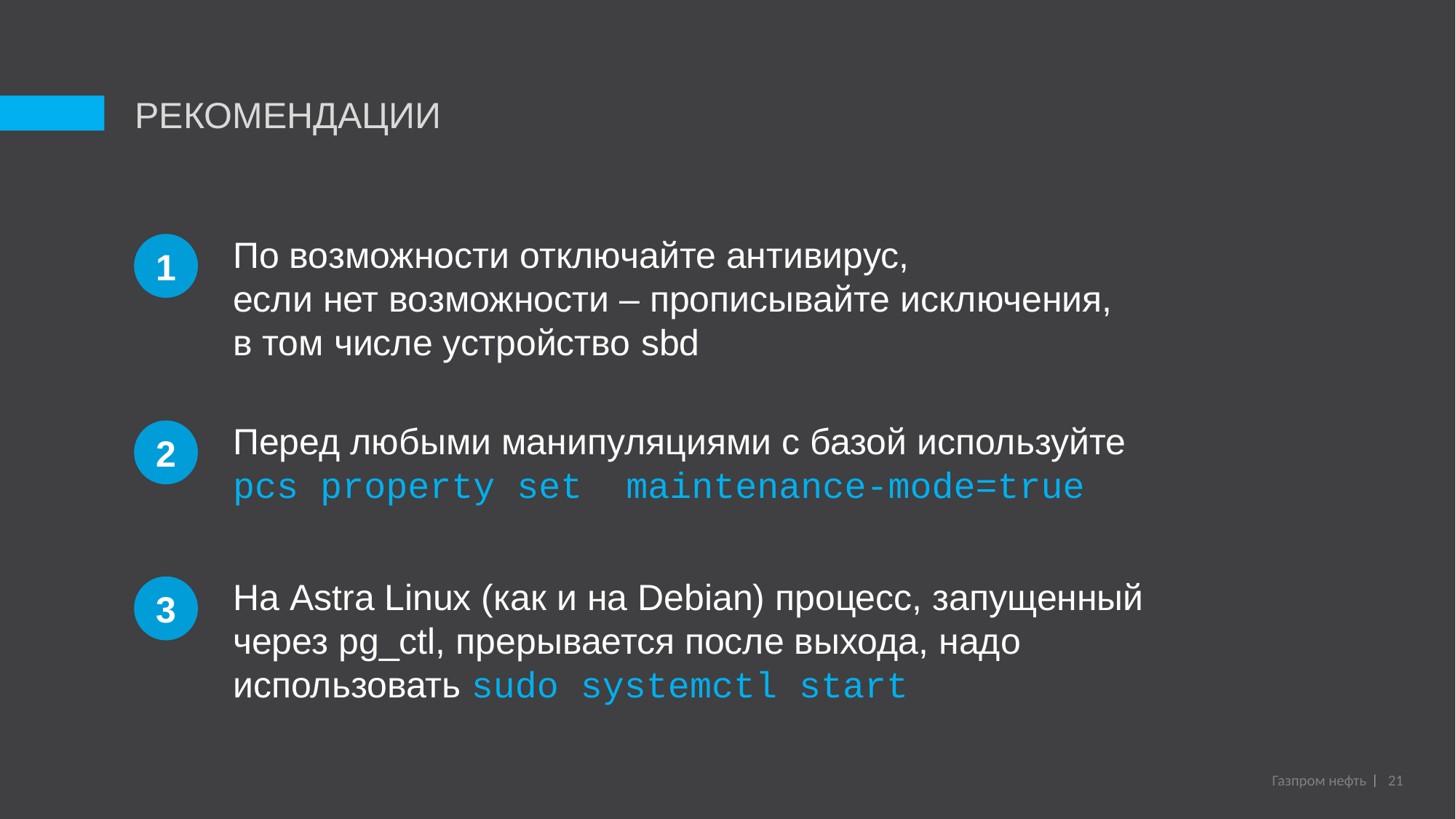

РЕКОМЕНДАЦИИ
По возможности отключайте антивирус,
если нет возможности – прописывайте исключения,
в том числе устройство sbd
1
Перед любыми манипуляциями с базой используйте
pcs property set  maintenance-mode=true
2
На Astra Linux (как и на Debian) процесс, запущенный через pg_ctl, прерывается после выхода, надо использовать sudo systemctl start
3